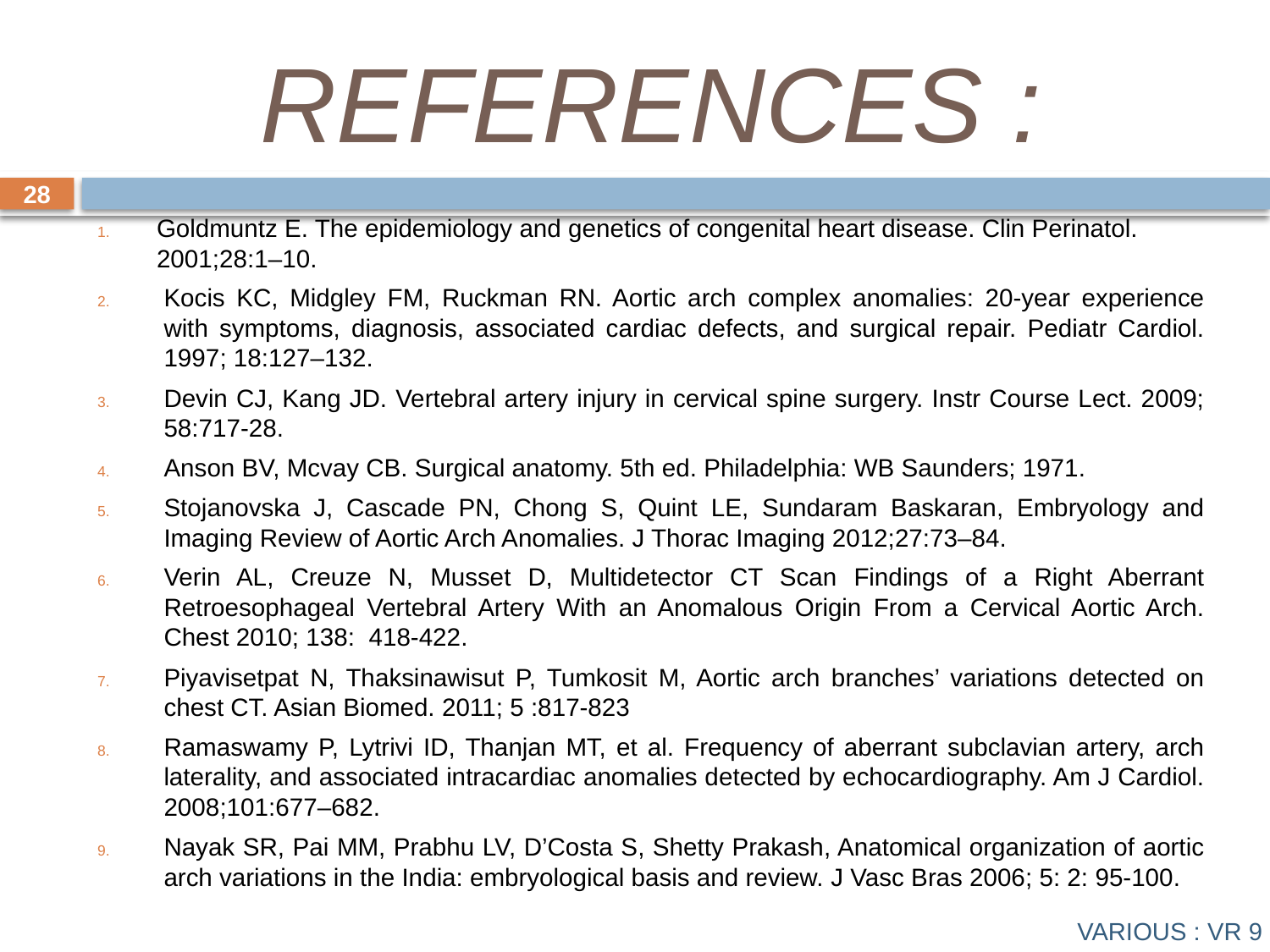

# REFERENCES :
28
Goldmuntz E. The epidemiology and genetics of congenital heart disease. Clin Perinatol. 2001;28:1–10.
Kocis KC, Midgley FM, Ruckman RN. Aortic arch complex anomalies: 20-year experience with symptoms, diagnosis, associated cardiac defects, and surgical repair. Pediatr Cardiol. 1997; 18:127–132.
Devin CJ, Kang JD. Vertebral artery injury in cervical spine surgery. Instr Course Lect. 2009; 58:717-28.
Anson BV, Mcvay CB. Surgical anatomy. 5th ed. Philadelphia: WB Saunders; 1971.
Stojanovska J, Cascade PN, Chong S, Quint LE, Sundaram Baskaran, Embryology and Imaging Review of Aortic Arch Anomalies. J Thorac Imaging 2012;27:73–84.
Verin AL, Creuze N, Musset D, Multidetector CT Scan Findings of a Right Aberrant Retroesophageal Vertebral Artery With an Anomalous Origin From a Cervical Aortic Arch. Chest 2010; 138:  418-422.
Piyavisetpat N, Thaksinawisut P, Tumkosit M, Aortic arch branches’ variations detected on chest CT. Asian Biomed. 2011; 5 :817-823
Ramaswamy P, Lytrivi ID, Thanjan MT, et al. Frequency of aberrant subclavian artery, arch laterality, and associated intracardiac anomalies detected by echocardiography. Am J Cardiol. 2008;101:677–682.
Nayak SR, Pai MM, Prabhu LV, D’Costa S, Shetty Prakash, Anatomical organization of aortic arch variations in the India: embryological basis and review. J Vasc Bras 2006; 5: 2: 95-100.

VARIOUS : VR 9